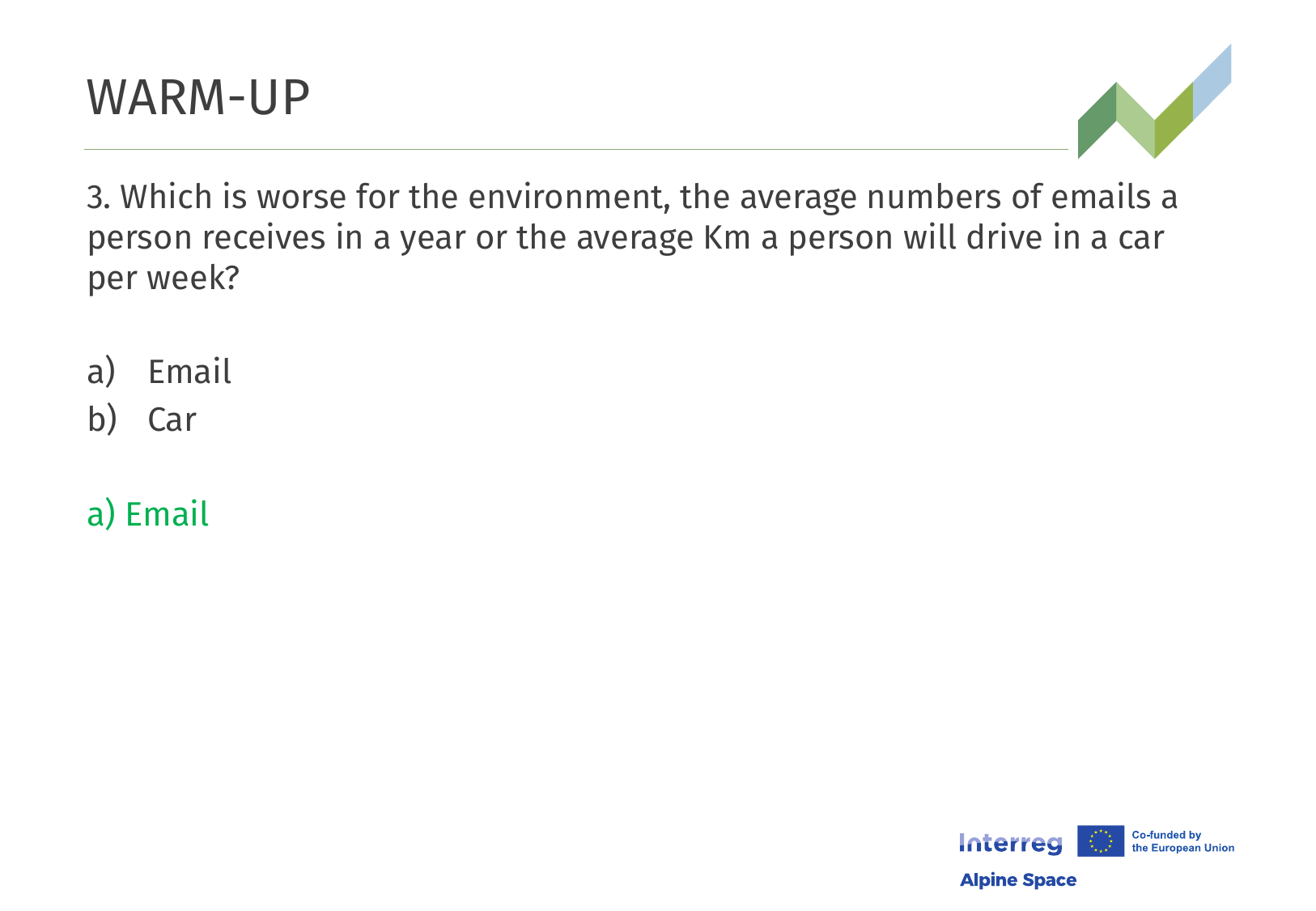

# WARM-UP
3. Which is worse for the environment, the average numbers of emails a person receives in a year or the average Km a person will drive in a car per week?

Email
Car

a) Email